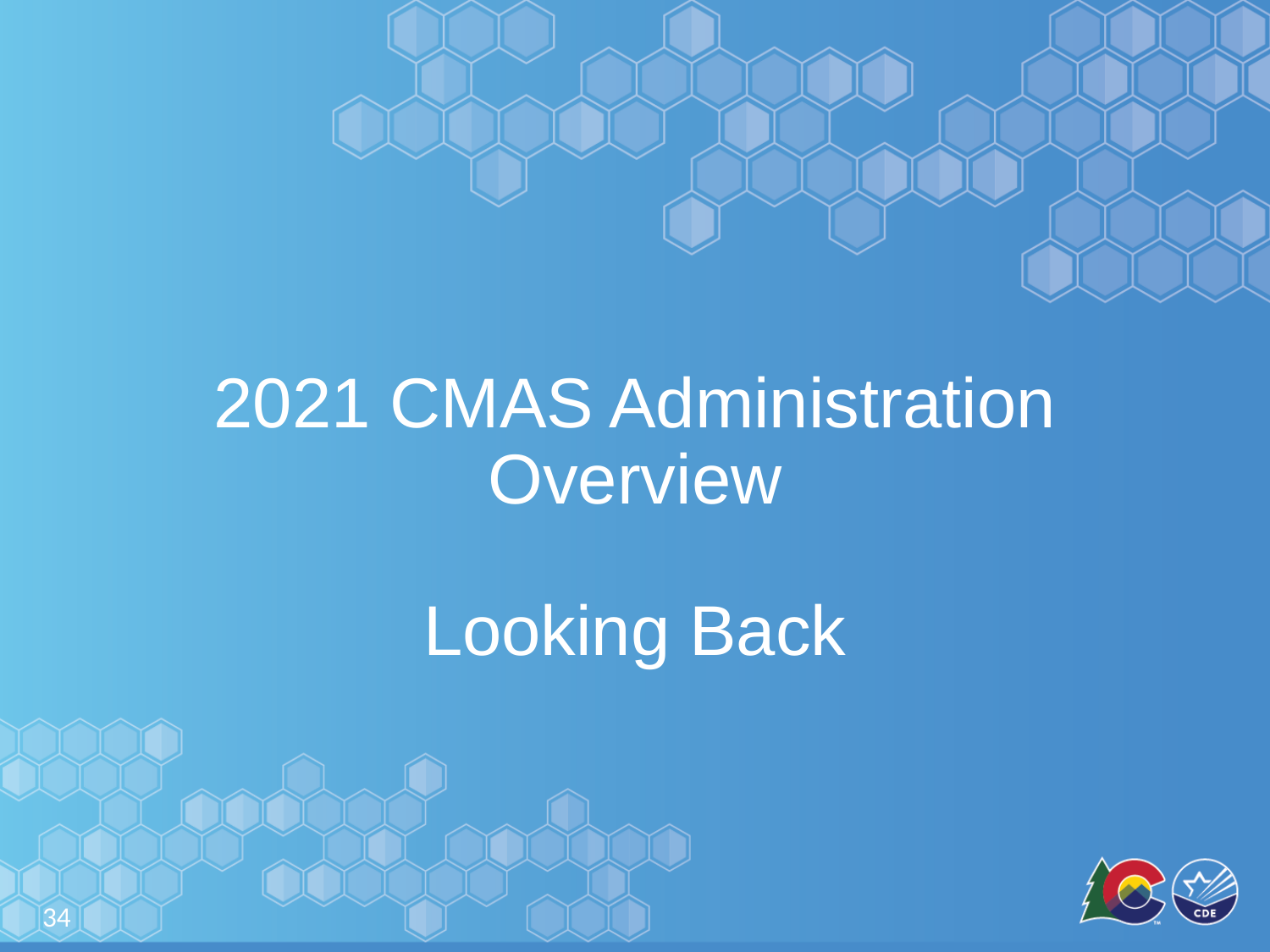

# 2021 CMAS Administration Overview Looking Back
34